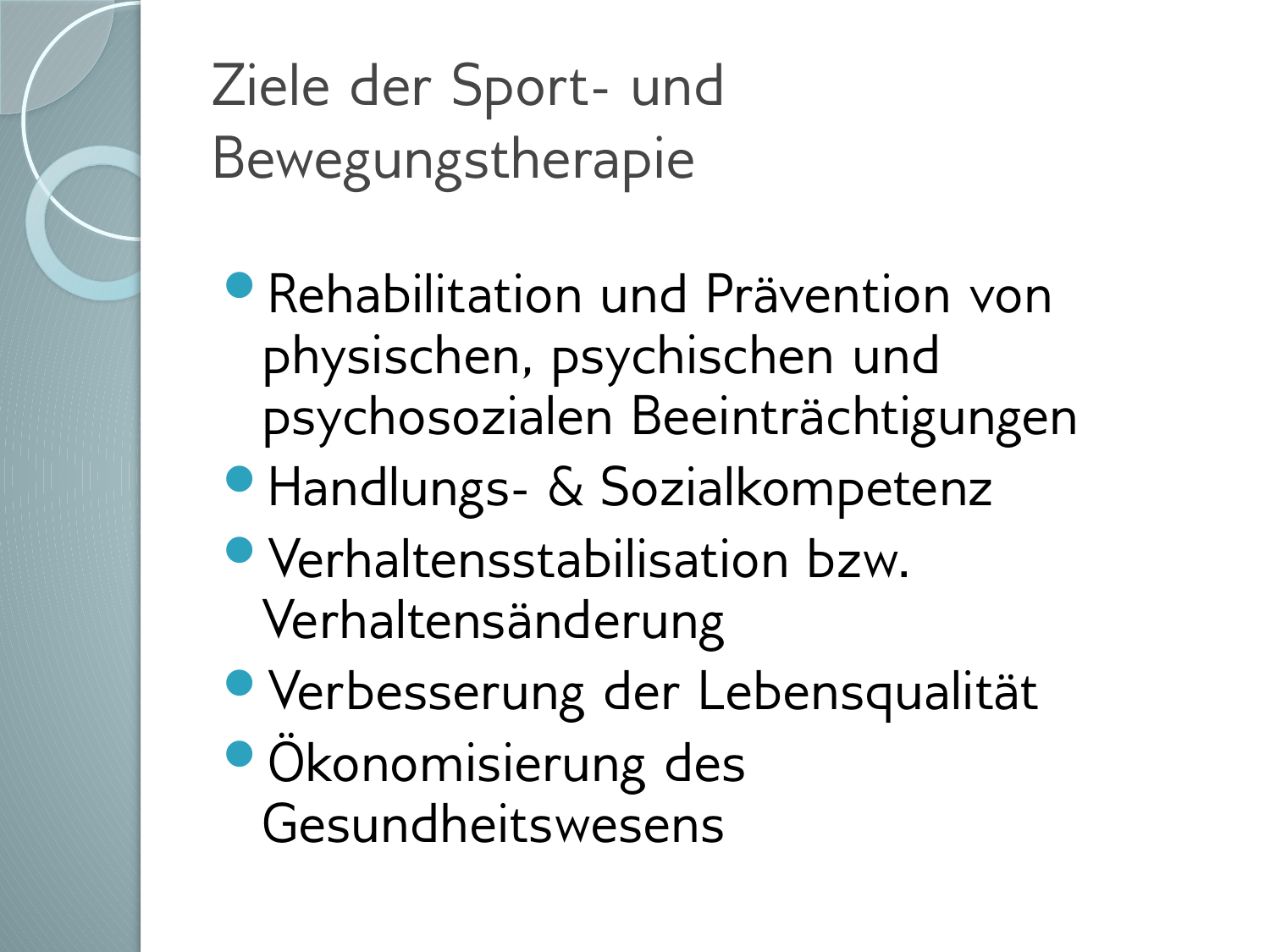

Ziele der Sport- und Bewegungstherapie
Rehabilitation und Prävention von physischen, psychischen und psychosozialen Beeinträchtigungen
Handlungs- & Sozialkompetenz
Verhaltensstabilisation bzw. Verhaltensänderung
Verbesserung der Lebensqualität
Ökonomisierung des Gesundheitswesens